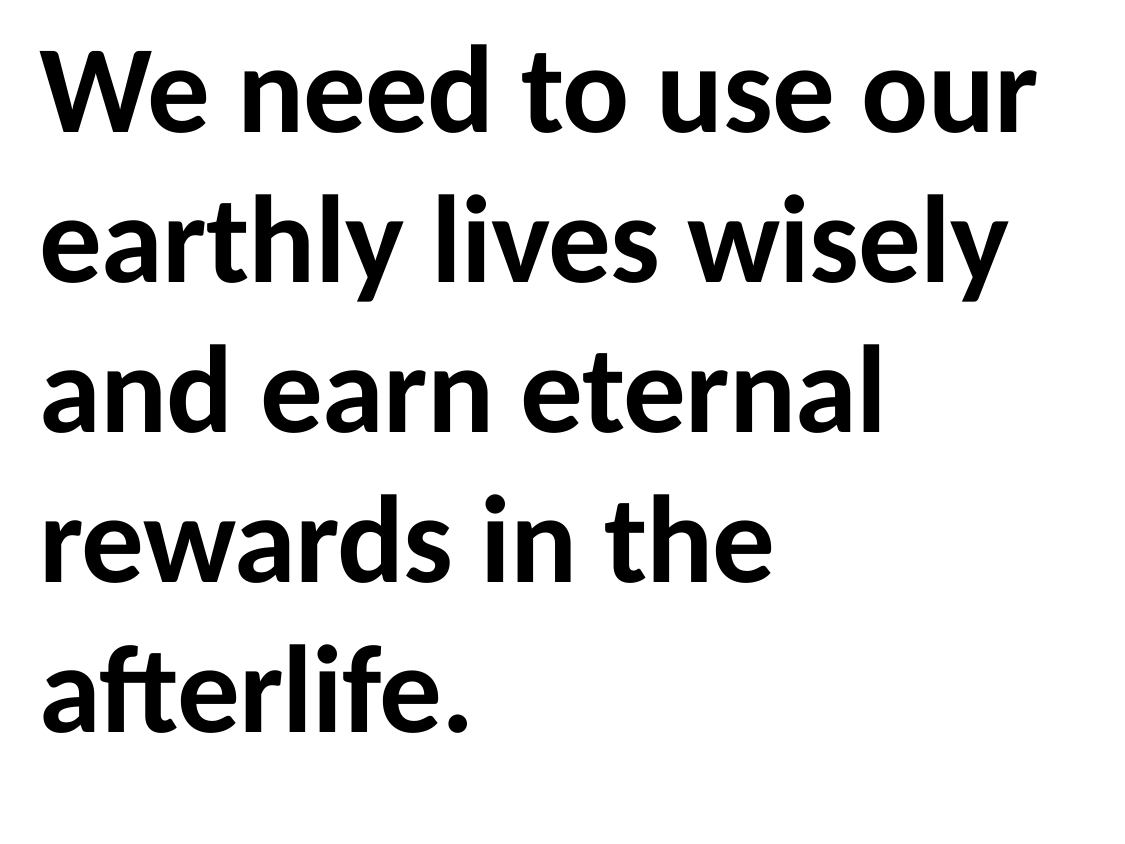

We need to use our earthly lives wisely and earn eternal rewards in the afterlife.